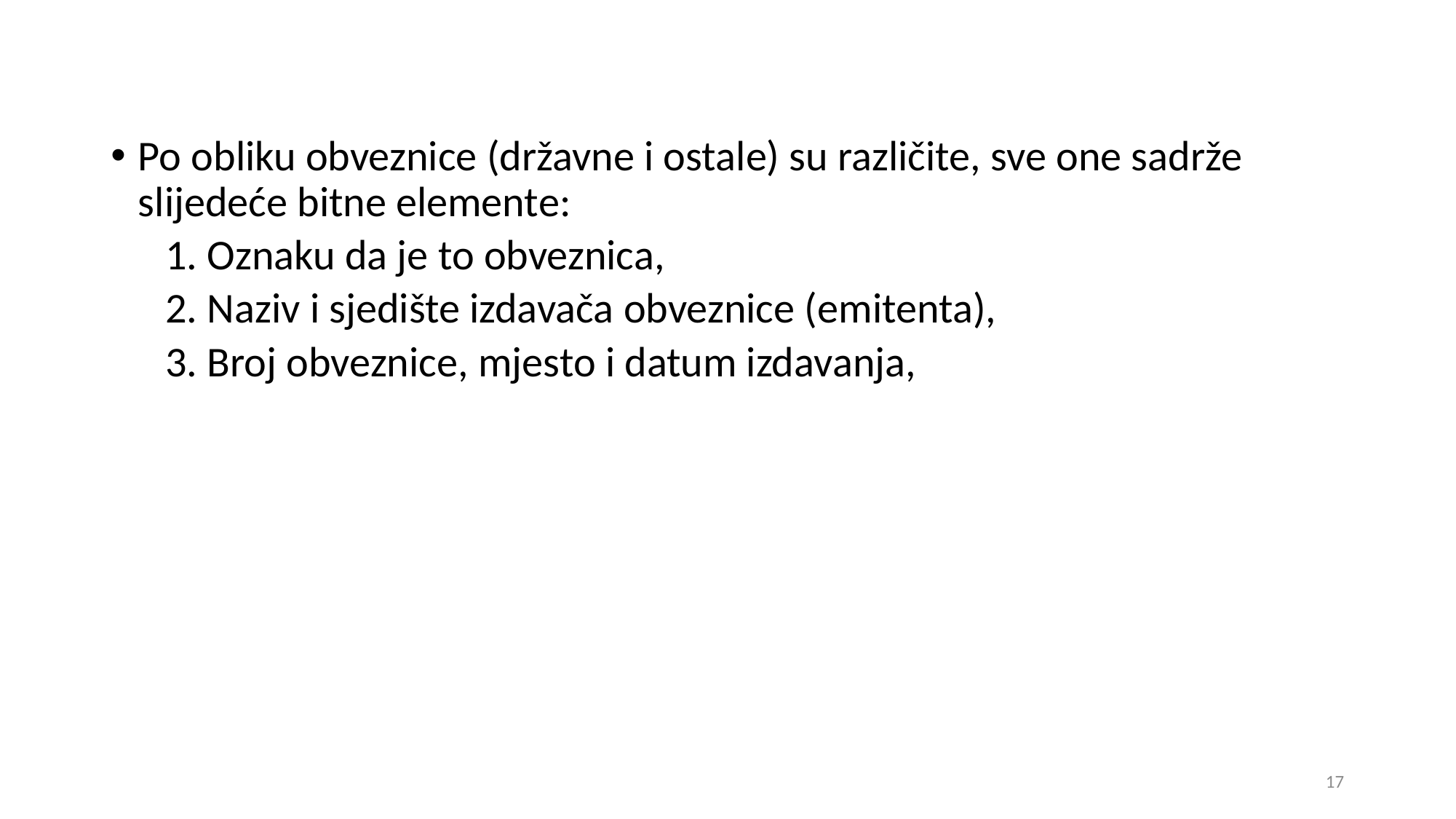

Po obliku obveznice (državne i ostale) su različite, sve one sadrže slijedeće bitne elemente:
1. Oznaku da je to obveznica,
2. Naziv i sjedište izdavača obveznice (emitenta),
3. Broj obveznice, mjesto i datum izdavanja,
17